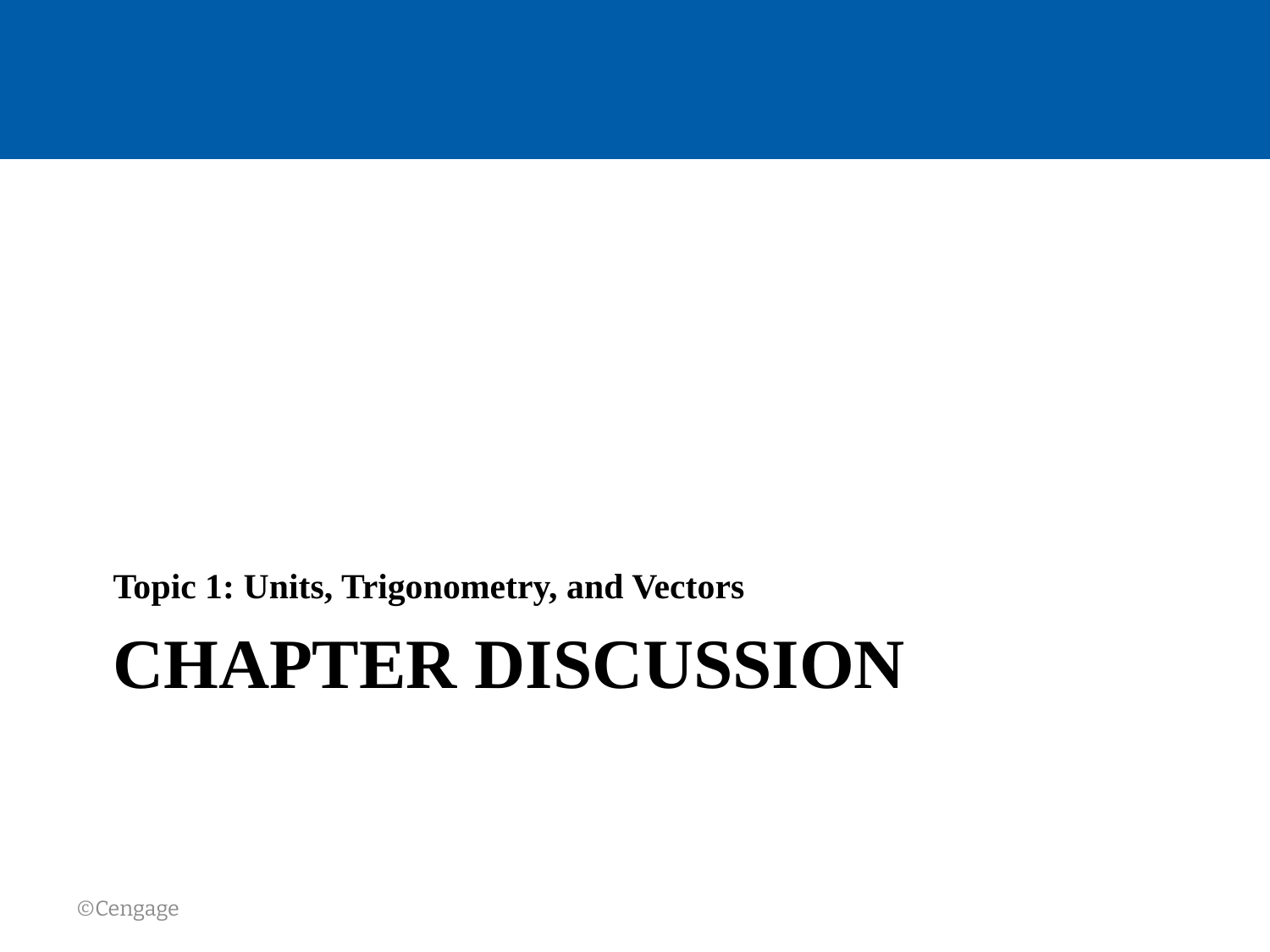

Topic 1: Units, Trigonometry, and Vectors
# Chapter Discussion
©Cengage